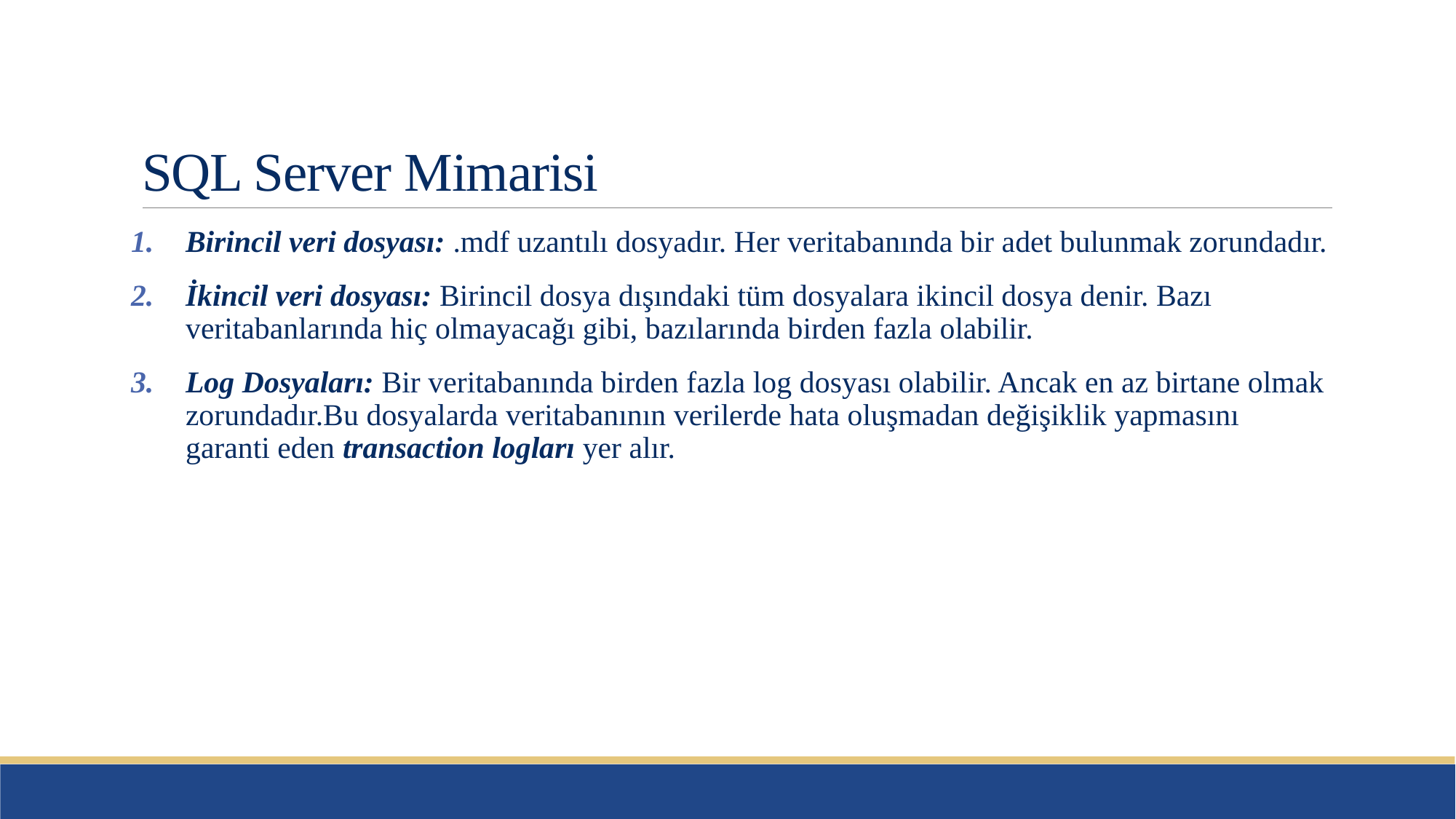

# SQL Server Mimarisi
Birincil veri dosyası: .mdf uzantılı dosyadır. Her veritabanında bir adet bulunmak zorundadır.
İkincil veri dosyası: Birincil dosya dışındaki tüm dosyalara ikincil dosya denir. Bazı veritabanlarında hiç olmayacağı gibi, bazılarında birden fazla olabilir.
Log Dosyaları: Bir veritabanında birden fazla log dosyası olabilir. Ancak en az birtane olmak zorundadır.Bu dosyalarda veritabanının verilerde hata oluşmadan değişiklik yapmasını garanti eden transaction logları yer alır.